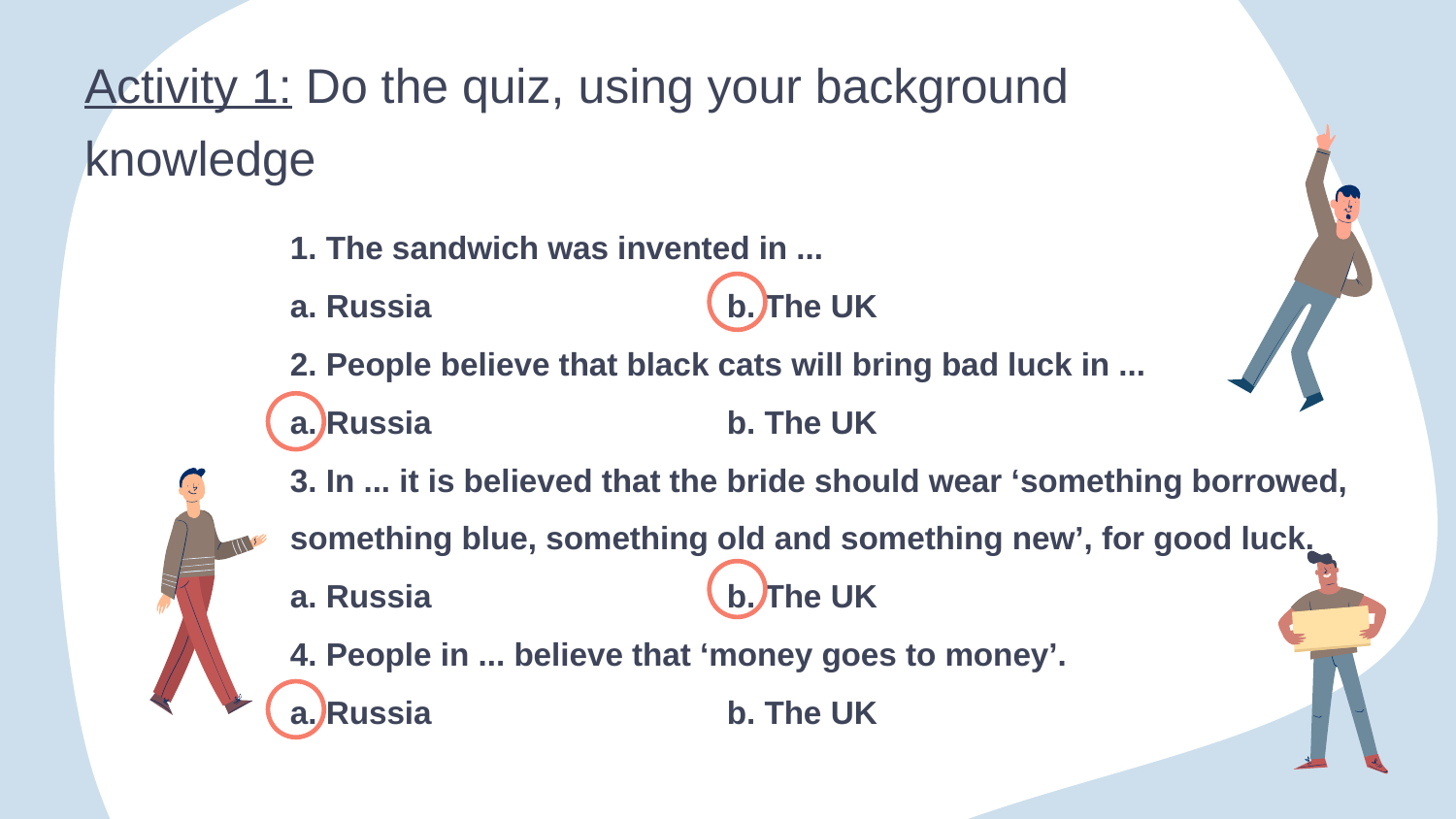

Activity 1: Do the quiz, using your background 		knowledge

1. The sandwich was invented in ...
a. Russia			b. The UK
2. People believe that black cats will bring bad luck in ...
a. Russia			b. The UK
3. In ... it is believed that the bride should wear ‘something borrowed, something blue, something old and something new’, for good luck.
a. Russia			b. The UK
4. People in ... believe that ‘money goes to money’.
a. Russia			b. The UK